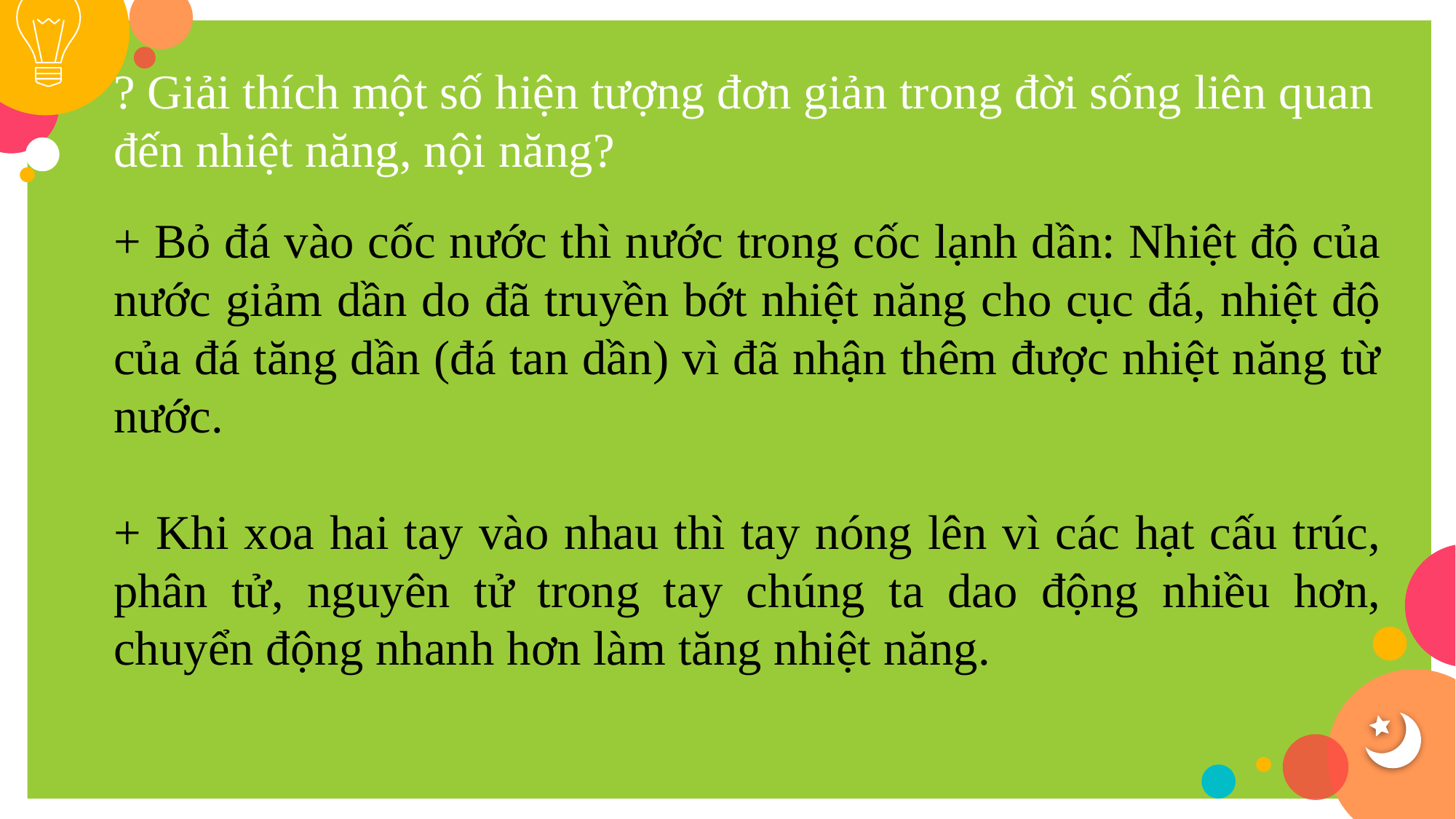

? Giải thích một số hiện tượng đơn giản trong đời sống liên quan đến nhiệt năng, nội năng?
+ Bỏ đá vào cốc nước thì nước trong cốc lạnh dần: Nhiệt độ của nước giảm dần do đã truyền bớt nhiệt năng cho cục đá, nhiệt độ của đá tăng dần (đá tan dần) vì đã nhận thêm được nhiệt năng từ nước.

+ Khi xoa hai tay vào nhau thì tay nóng lên vì các hạt cấu trúc, phân tử, nguyên tử trong tay chúng ta dao động nhiều hơn, chuyển động nhanh hơn làm tăng nhiệt năng.